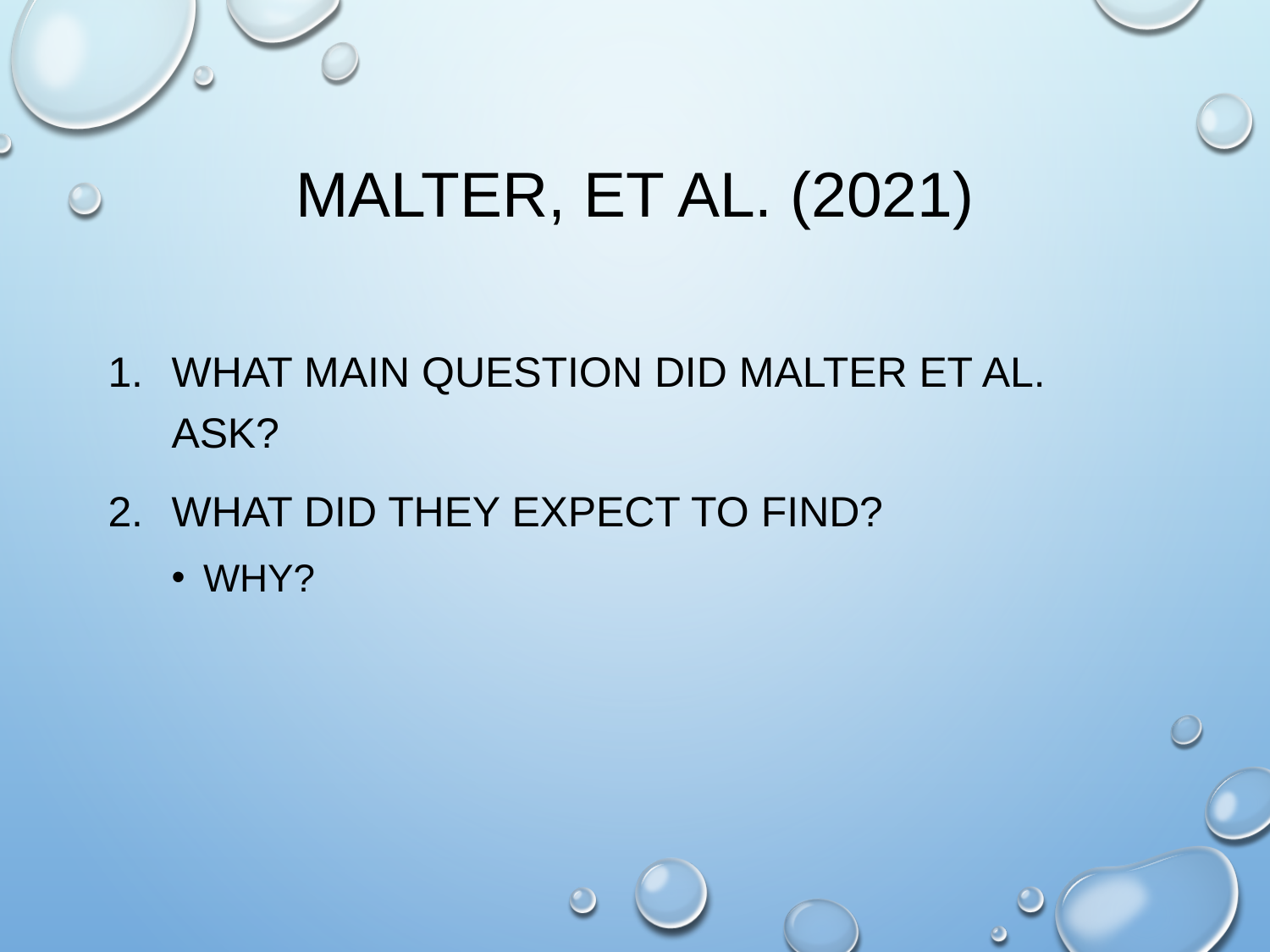

# Malter, et al. (2021)
What main question did Malter et al. Ask?
What did they expect to find?
Why?